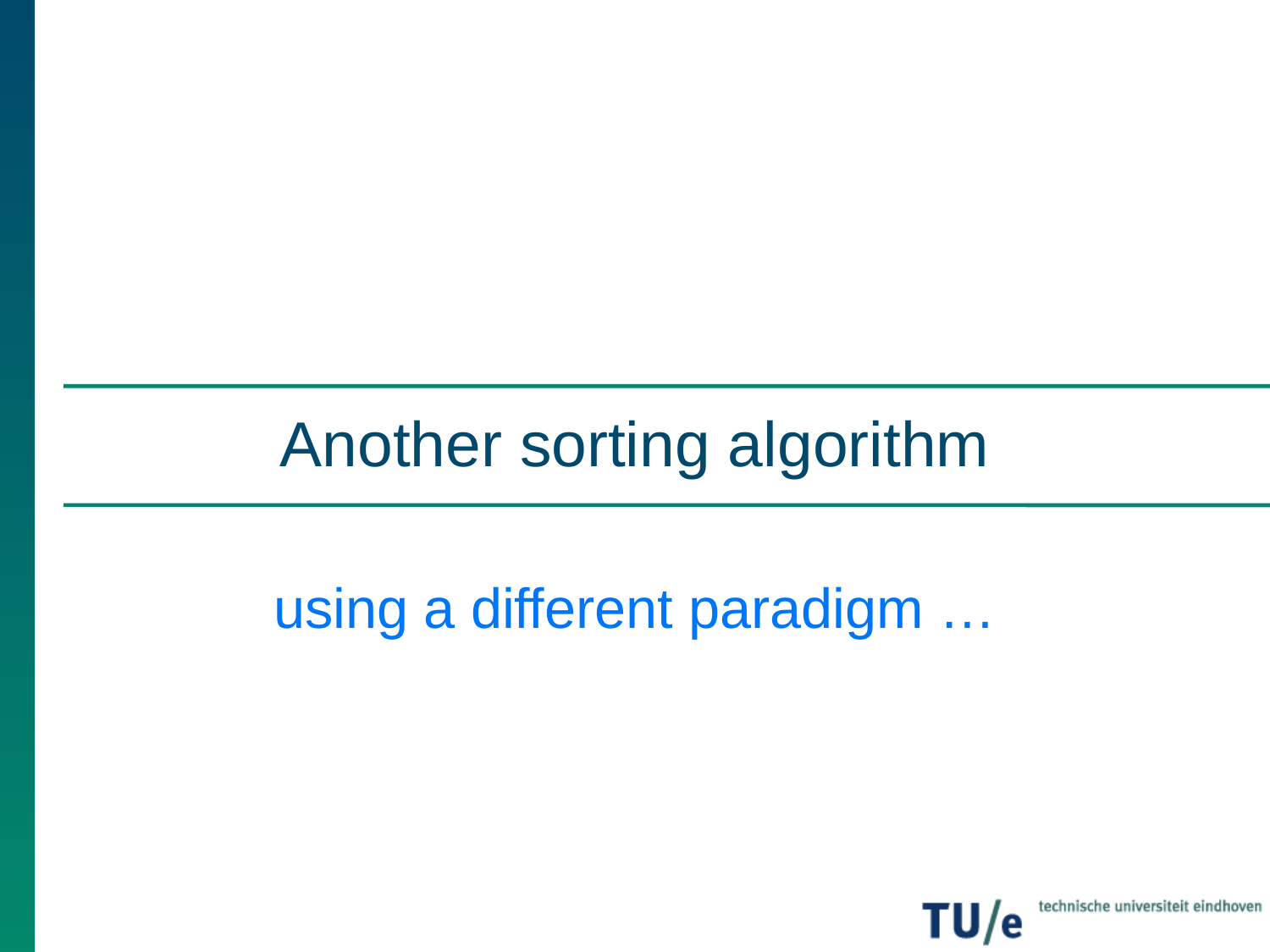

# Another sorting algorithm

using a different paradigm …